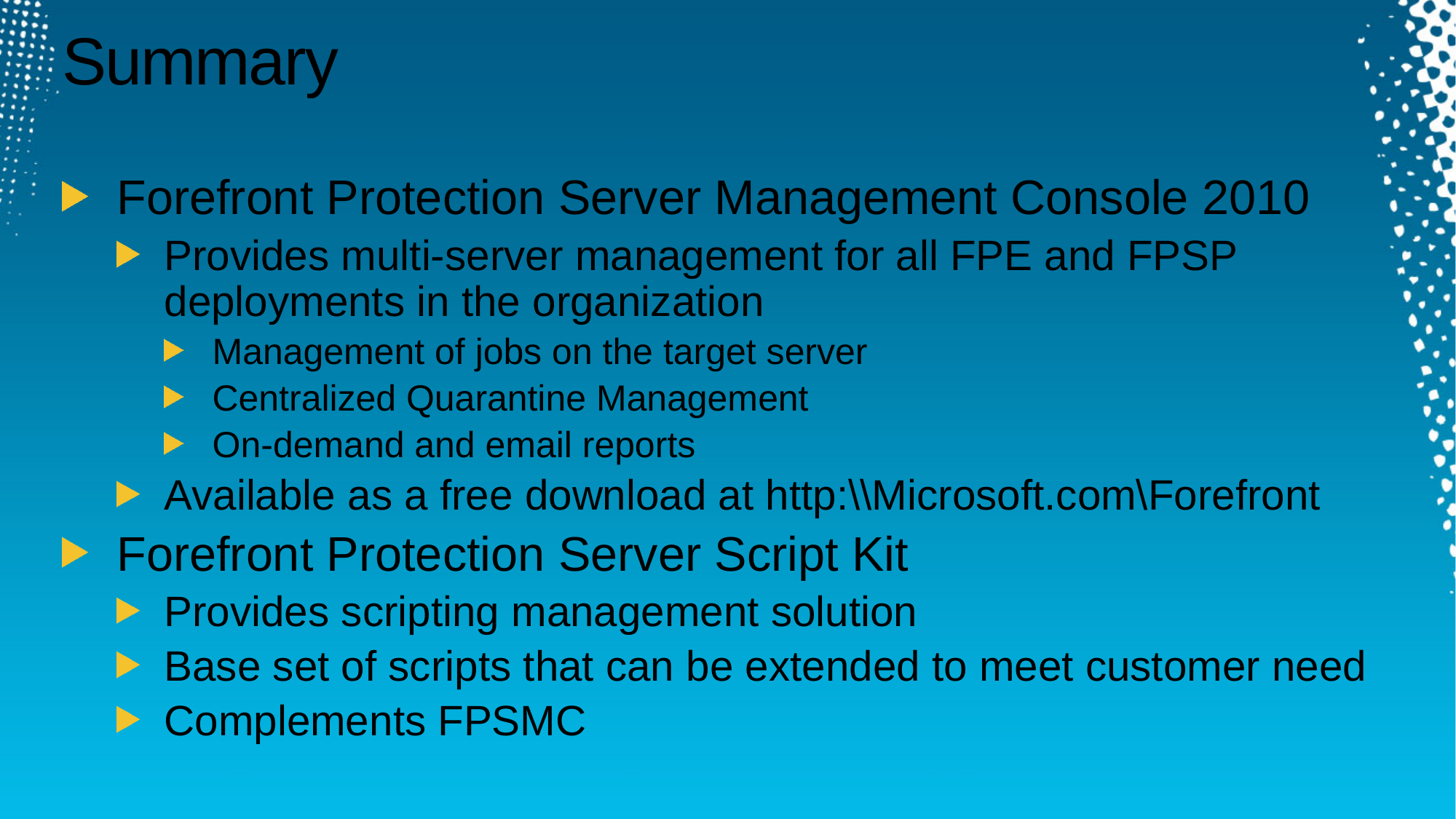

# Summary
Forefront Protection Server Management Console 2010
Provides multi-server management for all FPE and FPSP deployments in the organization
Management of jobs on the target server
Centralized Quarantine Management
On-demand and email reports
Available as a free download at http:\\Microsoft.com\Forefront
Forefront Protection Server Script Kit
Provides scripting management solution
Base set of scripts that can be extended to meet customer need
Complements FPSMC